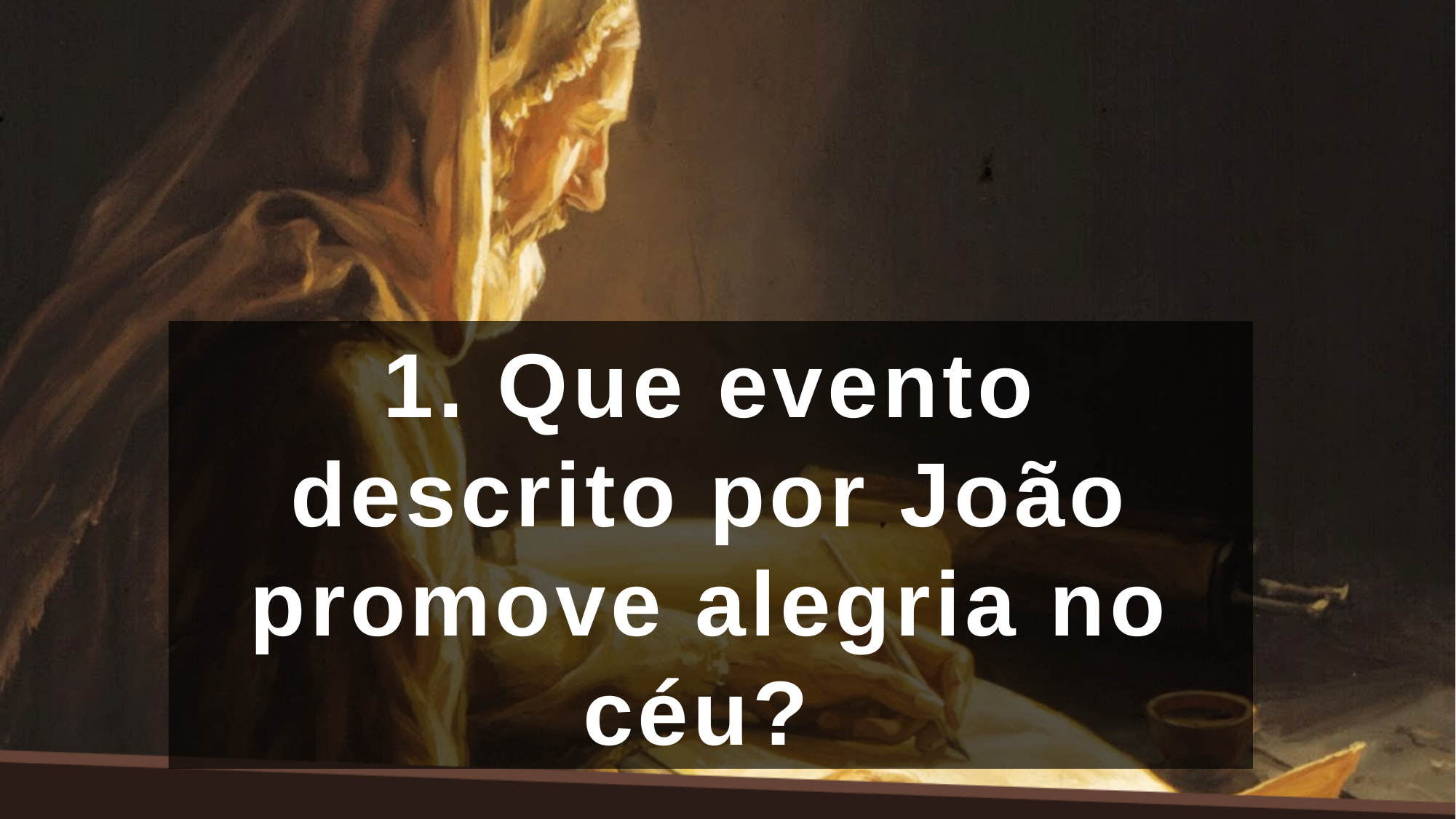

1. Que evento descrito por João promove alegria no céu?